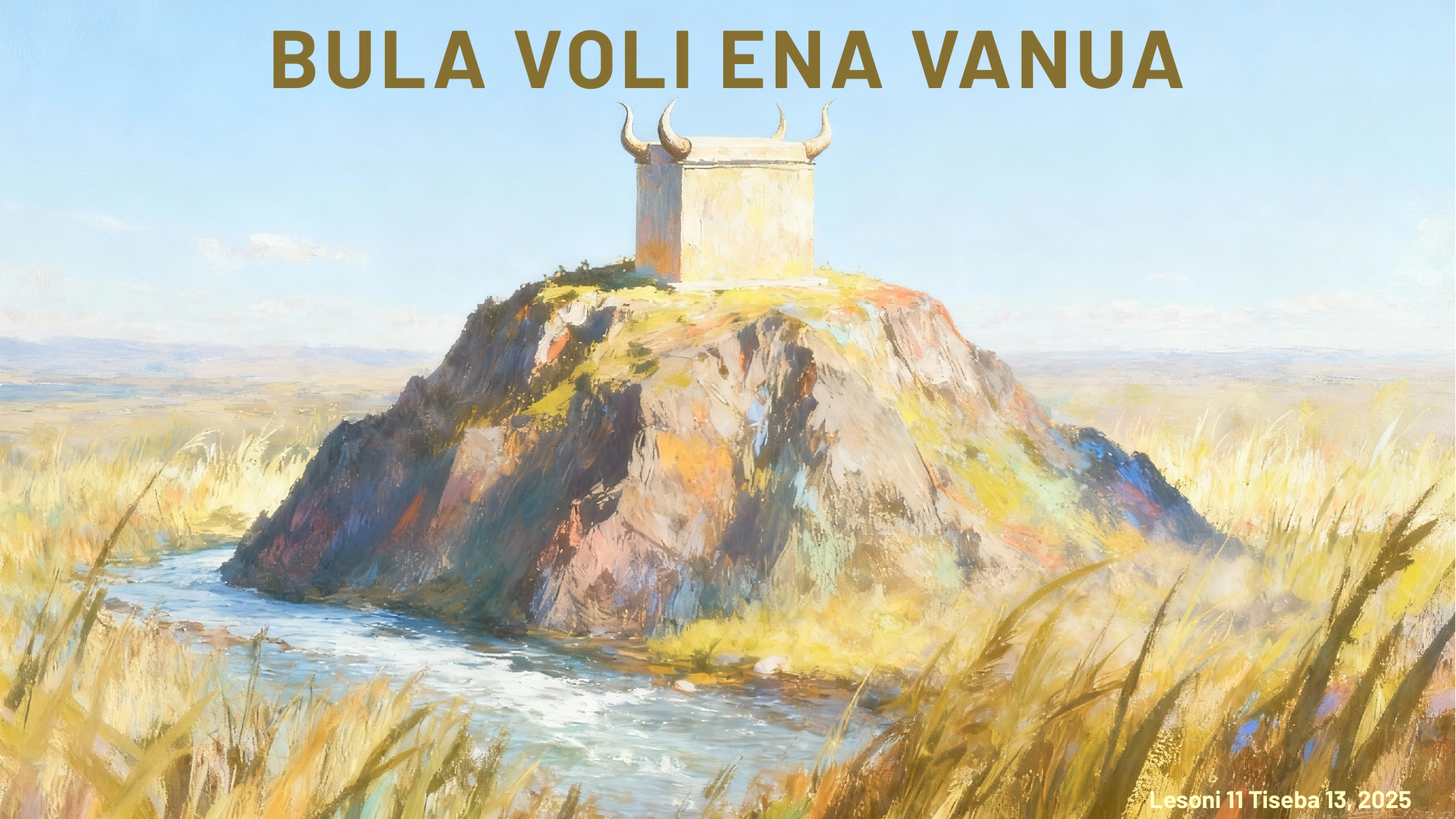

BULA VOLI ENA VANUA
Lesoni 11 Tiseba 13, 2025